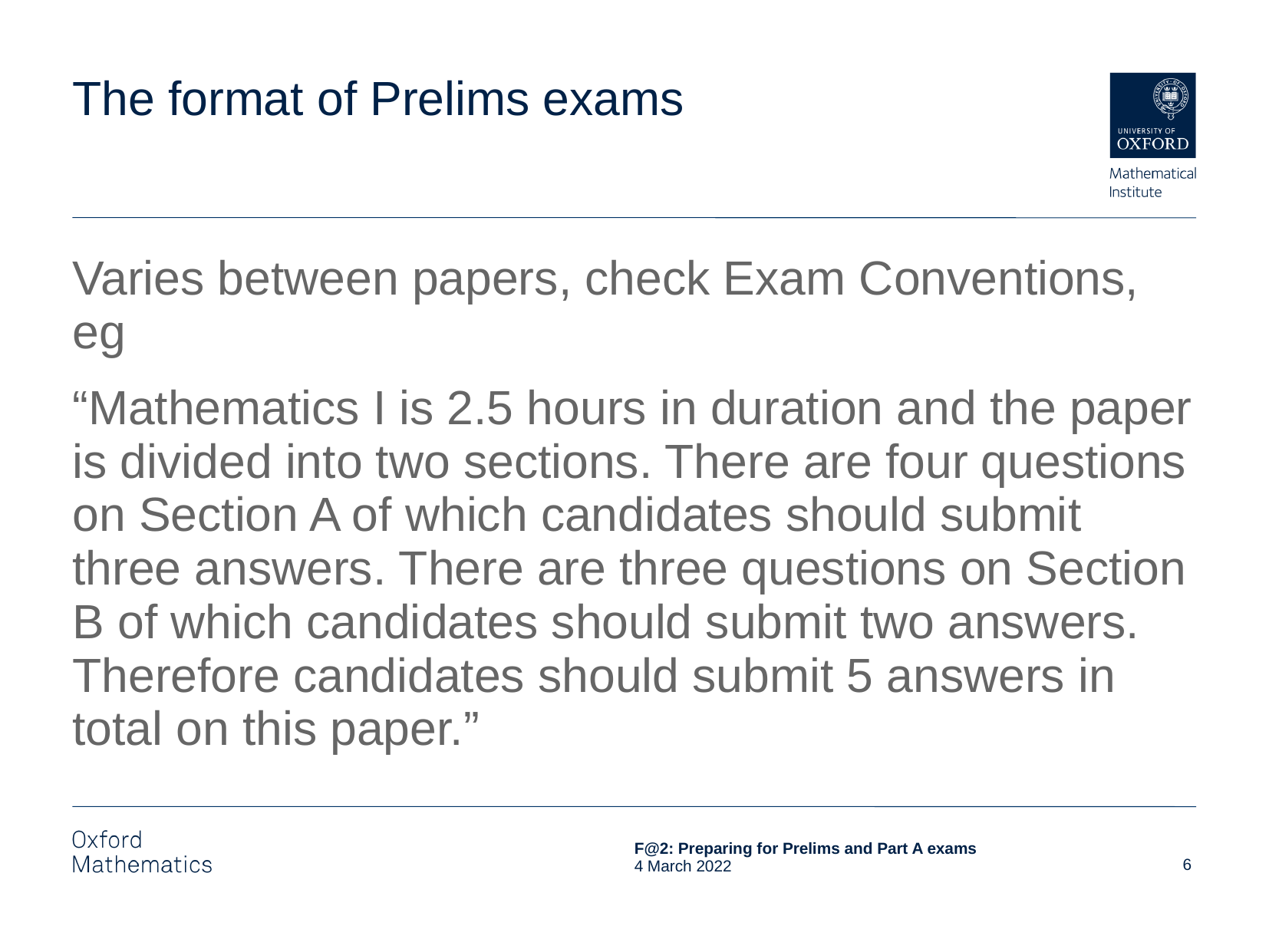

# The format of Prelims exams
Varies between papers, check Exam Conventions, eg
“Mathematics I is 2.5 hours in duration and the paper is divided into two sections. There are four questions on Section A of which candidates should submit three answers. There are three questions on Section B of which candidates should submit two answers. Therefore candidates should submit 5 answers in total on this paper.”
6